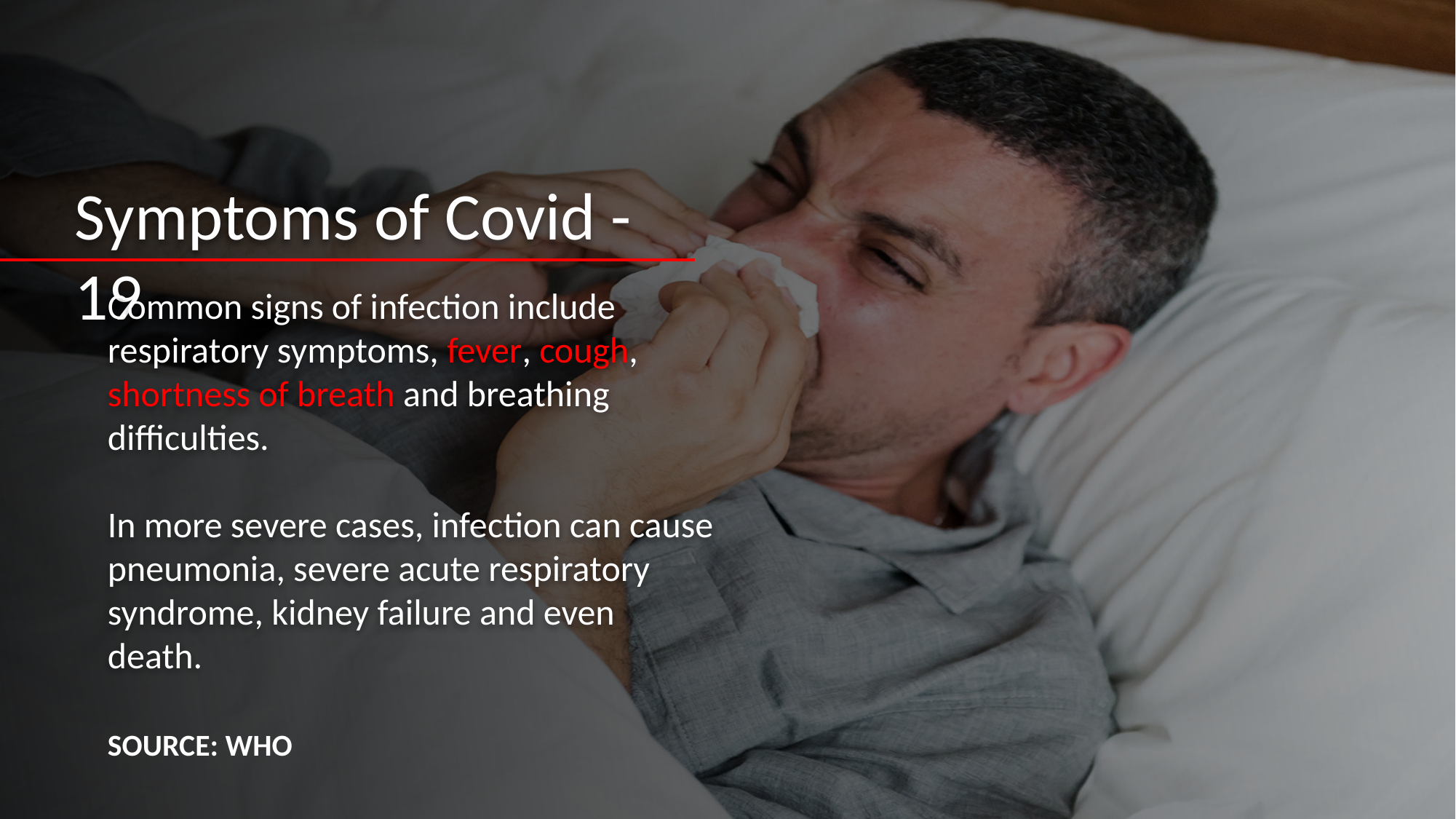

Symptoms of Covid -19
Common signs of infection include respiratory symptoms, fever, cough, shortness of breath and breathing difficulties.

In more severe cases, infection can cause pneumonia, severe acute respiratory syndrome, kidney failure and even death.
SOURCE: WHO